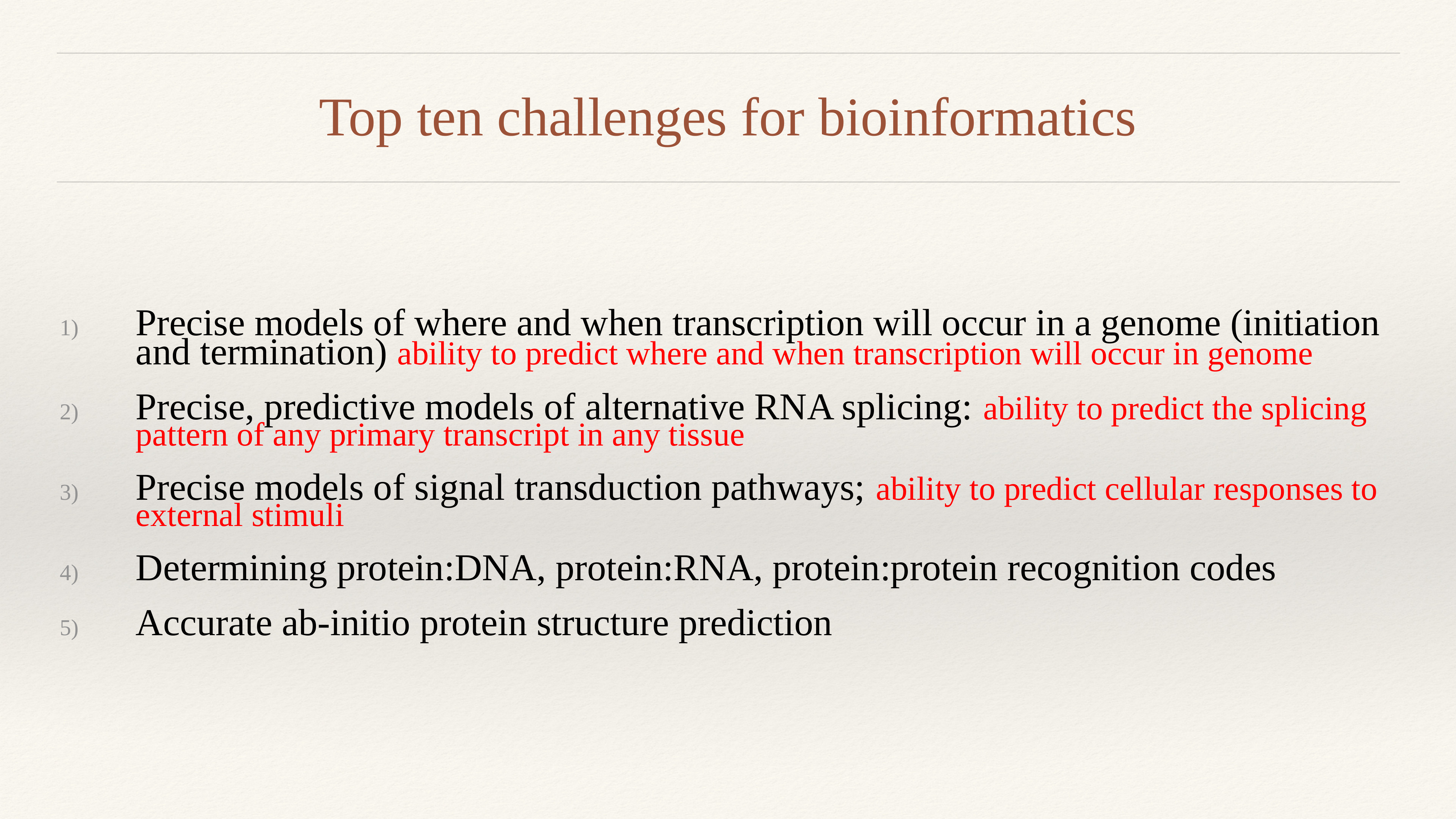

# Top ten challenges for bioinformatics
Precise models of where and when transcription will occur in a genome (initiation and termination) ability to predict where and when transcription will occur in genome
Precise, predictive models of alternative RNA splicing: ability to predict the splicing pattern of any primary transcript in any tissue
Precise models of signal transduction pathways; ability to predict cellular responses to external stimuli
Determining protein:DNA, protein:RNA, protein:protein recognition codes
Accurate ab-initio protein structure prediction